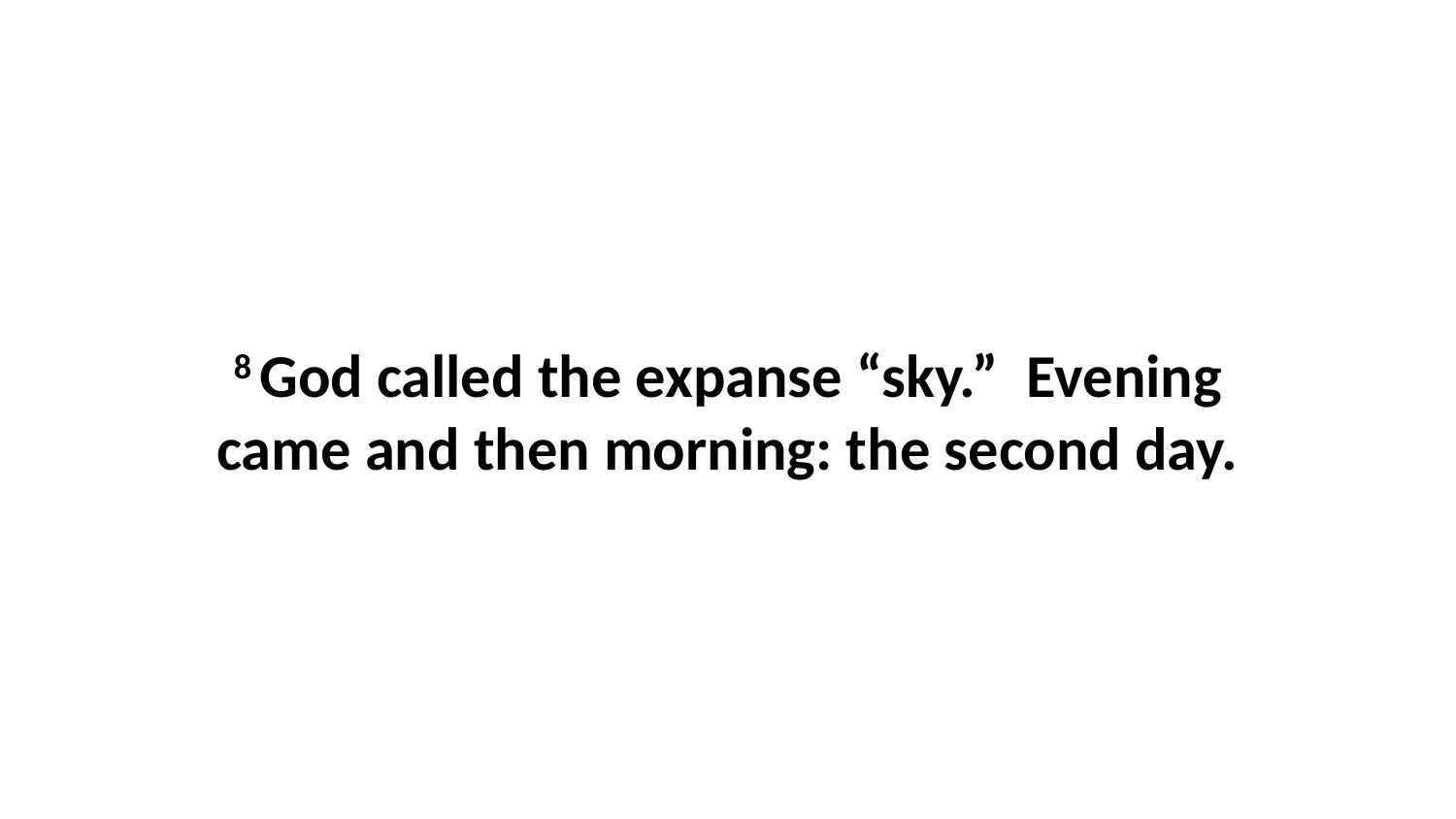

8 God called the expanse “sky.”  Evening came and then morning: the second day.